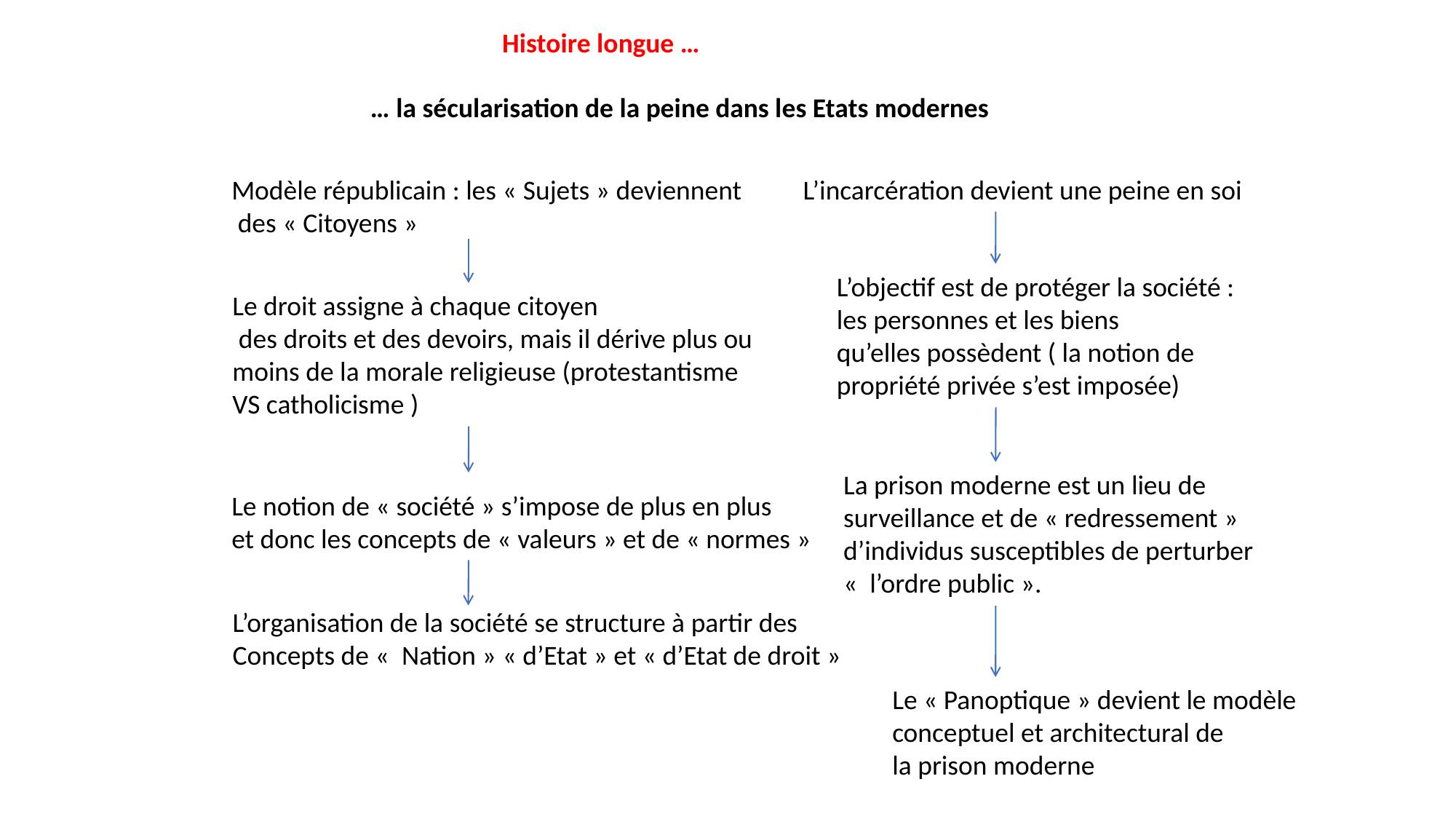

Histoire longue …
… la sécularisation de la peine dans les Etats modernes
L’incarcération devient une peine en soi
Modèle républicain : les « Sujets » deviennent
 des « Citoyens »

L’objectif est de protéger la société :
les personnes et les biens
qu’elles possèdent ( la notion de
propriété privée s’est imposée)
Le droit assigne à chaque citoyen
 des droits et des devoirs, mais il dérive plus ou
moins de la morale religieuse (protestantisme
VS catholicisme )
La prison moderne est un lieu de
surveillance et de « redressement »
d’individus susceptibles de perturber
«  l’ordre public ».
Le notion de « société » s’impose de plus en plus
et donc les concepts de « valeurs » et de « normes »
L’organisation de la société se structure à partir des
Concepts de «  Nation » « d’Etat » et « d’Etat de droit »
Le « Panoptique » devient le modèle
conceptuel et architectural de
la prison moderne